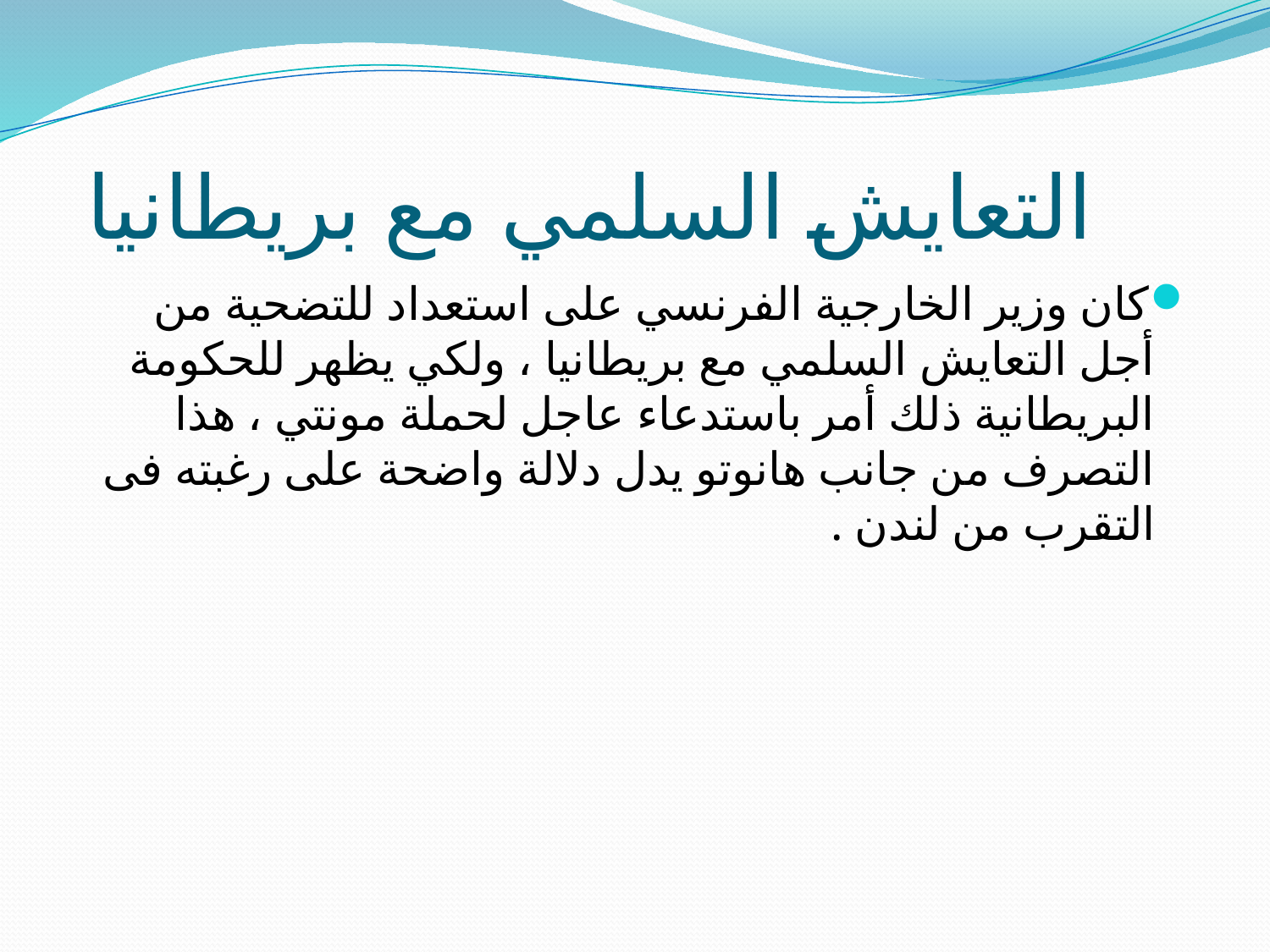

# التعايش السلمي مع بريطانيا
كان وزير الخارجية الفرنسي على استعداد للتضحية من أجل التعايش السلمي مع بريطانيا ، ولكي يظهر للحكومة البريطانية ذلك أمر باستدعاء عاجل لحملة مونتي ، هذا التصرف من جانب هانوتو يدل دلالة واضحة على رغبته فى التقرب من لندن .